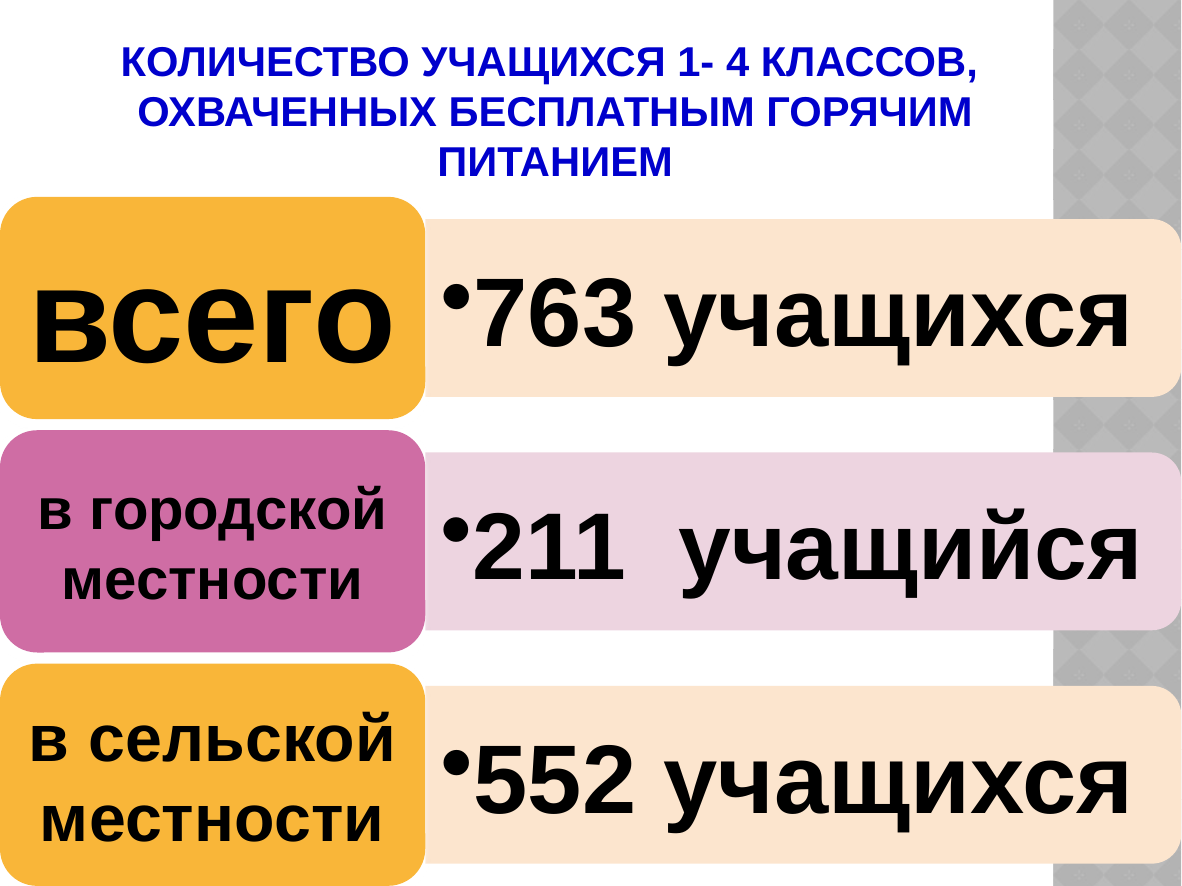

# Количество учащихся 1- 4 классов, охваченных бесплатным горячим питанием
всего
763 учащихся
в городской местности
211  учащийся
552 учащихся